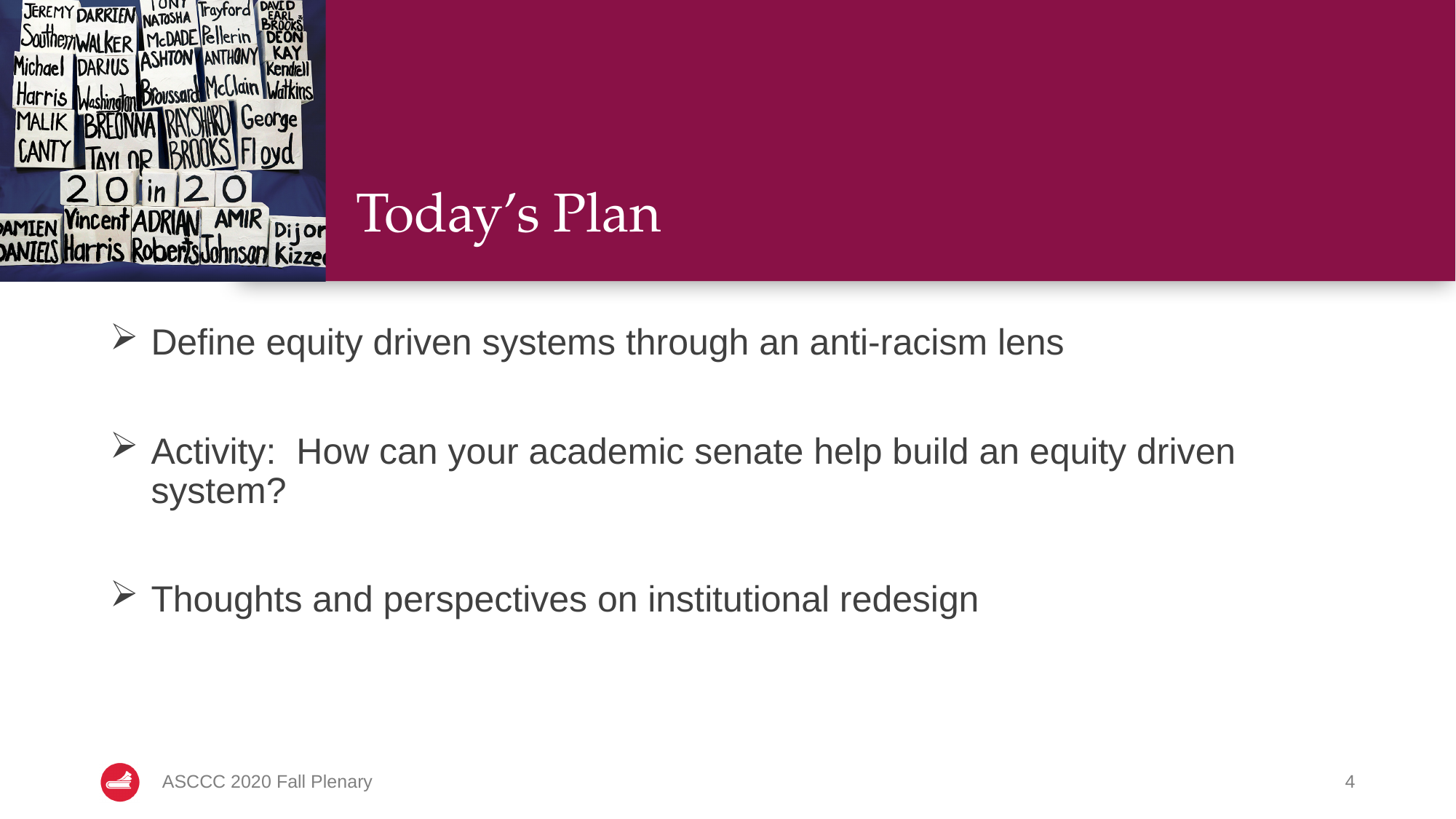

# Today’s Plan
Define equity driven systems through an anti-racism lens

Activity:  How can your academic senate help build an equity driven system?

Thoughts and perspectives on institutional redesign

ASCCC 2020 Fall Plenary
4